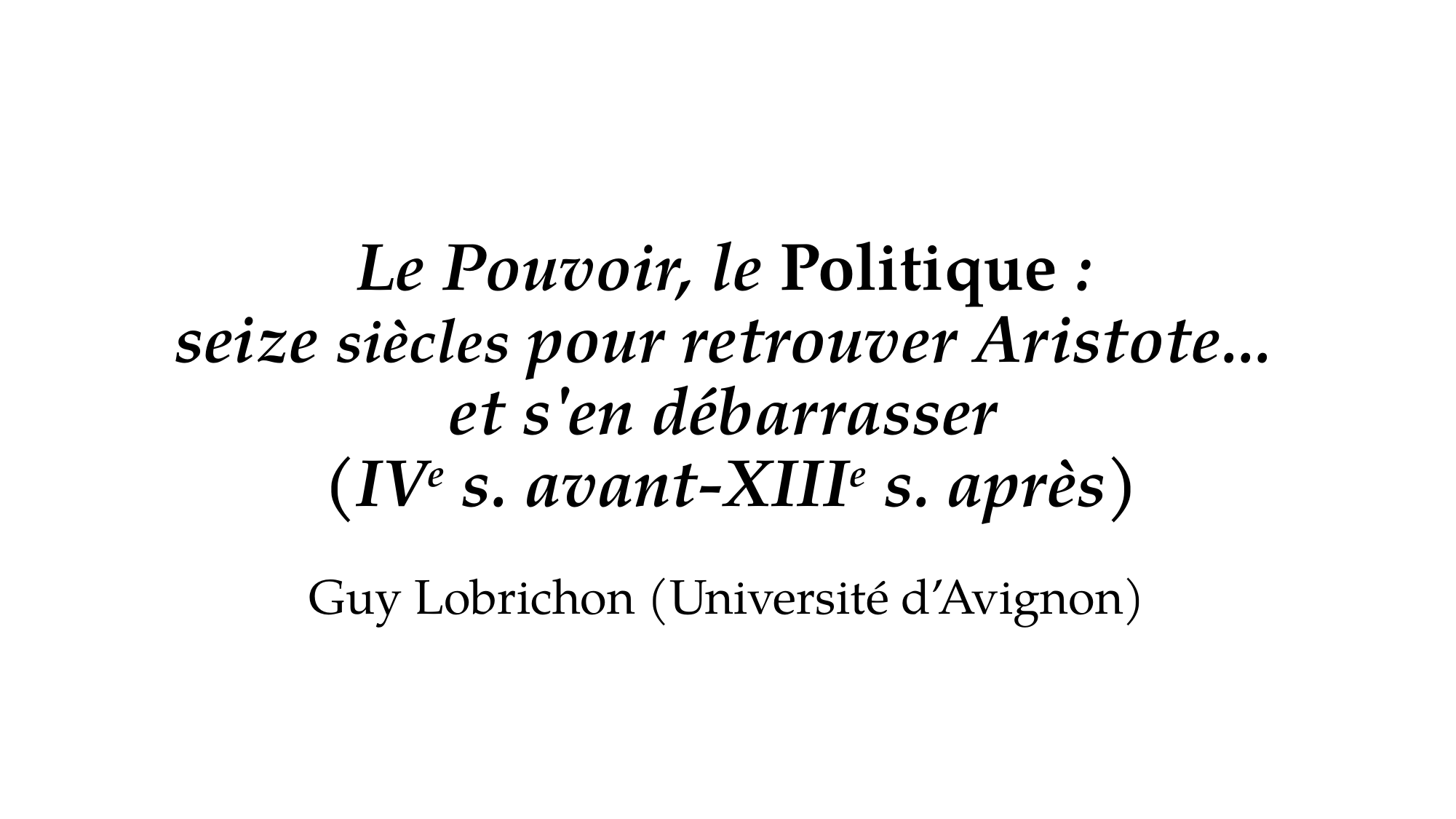

# Le Pouvoir, le Politique : seize siècles pour retrouver Aristote... et s'en débarrasser (IVe s. avant-XIIIe s. après)

Guy Lobrichon (Université d’Avignon)